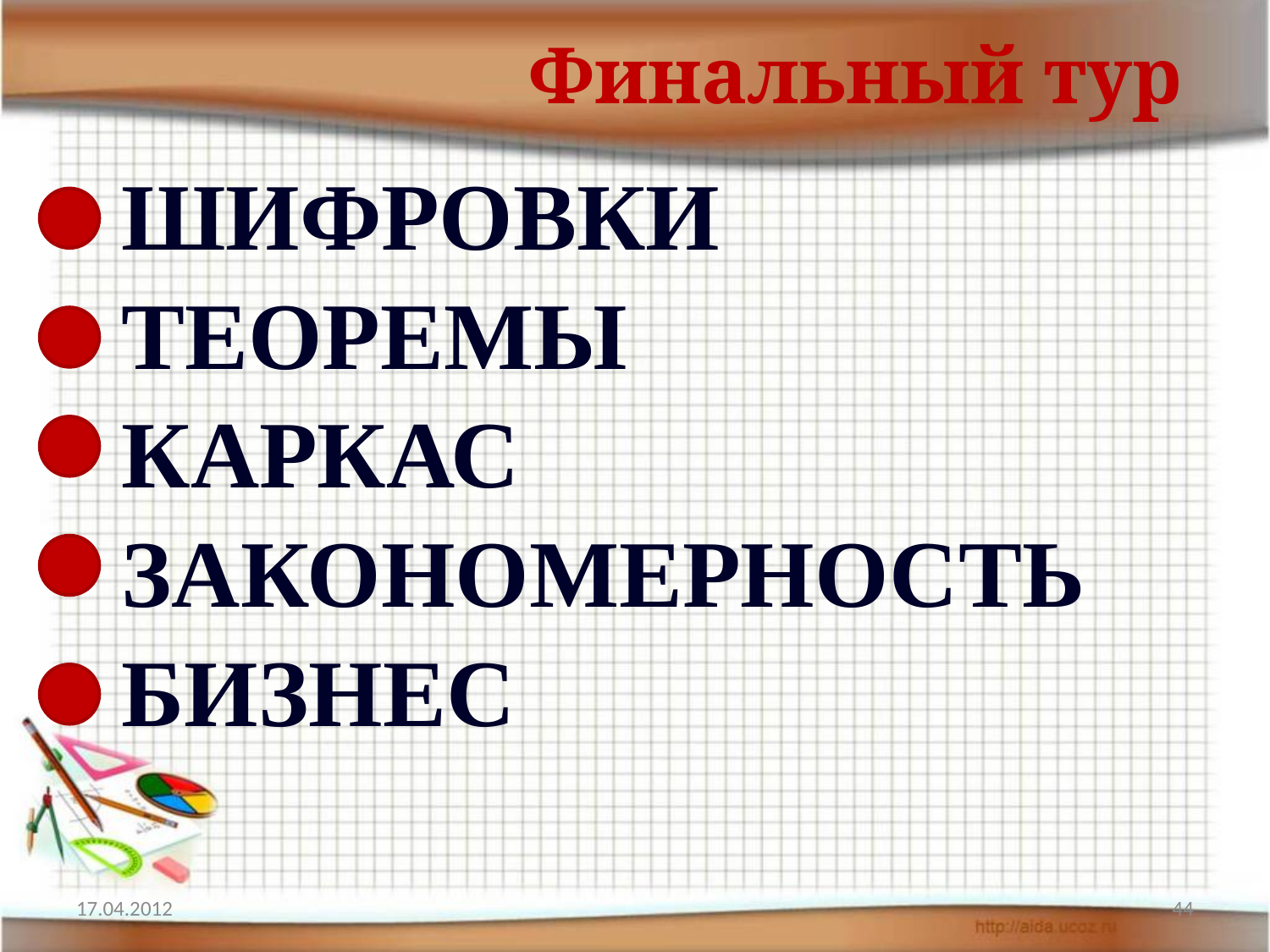

Финальный тур
ШИФРОВКИ

ТЕОРЕМЫ

КАРКАС

ЗАКОНОМЕРНОСТЬ

БИЗНЕС

17.04.2012
44